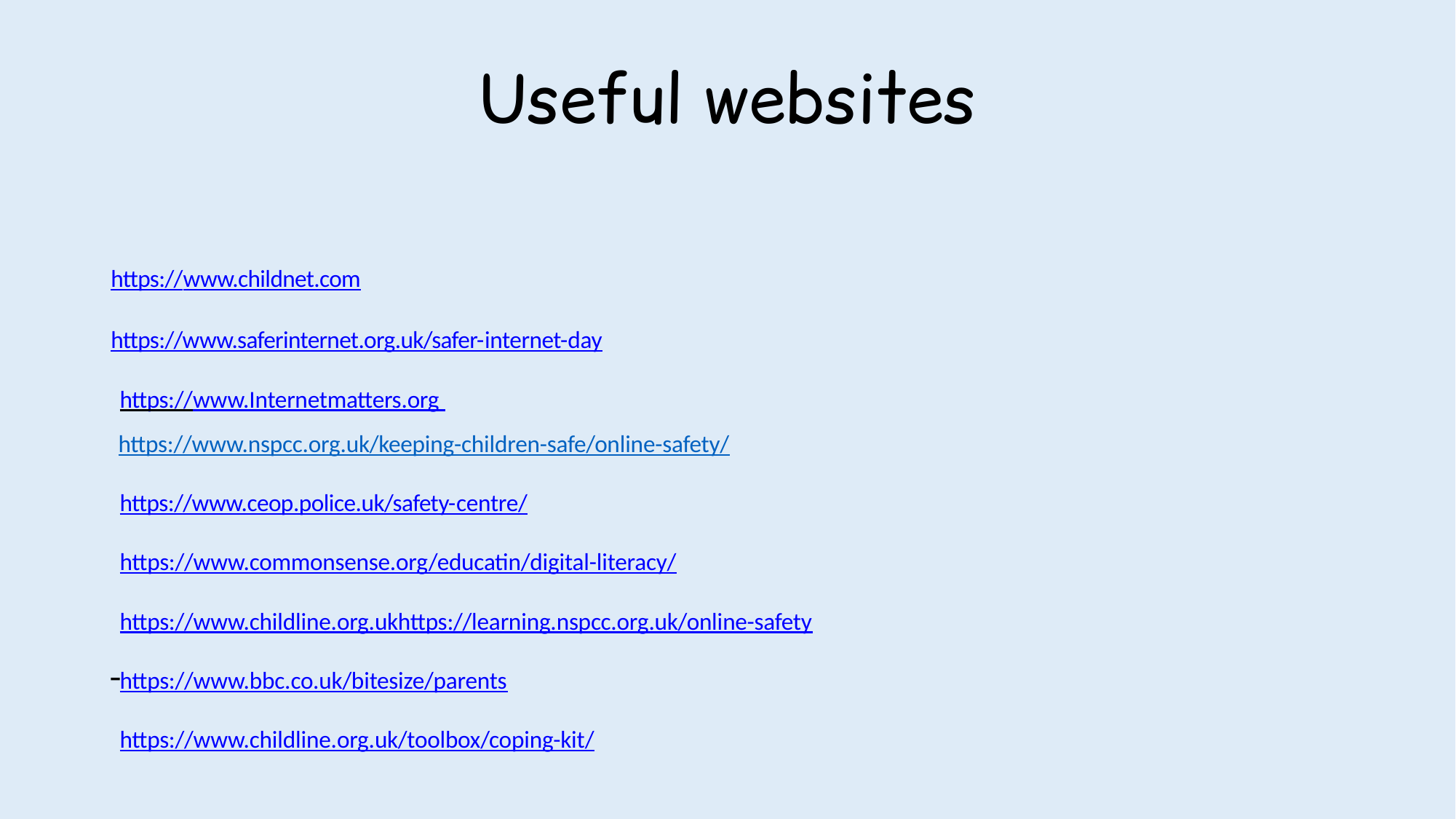

# Useful websites

https://www.childnet.com

https://www.saferinternet.org.uk/safer-internet-day
https://www.Internetmatters.org
https://www.nspcc.org.uk/keeping-children-safe/online-safety/
https://www.ceop.police.uk/safety-centre/
https://www.commonsense.org/educatin/digital-literacy/
https://www.childline.org.ukhttps://learning.nspcc.org.uk/online-safety
https://www.bbc.co.uk/bitesize/parents
https://www.childline.org.uk/toolbox/coping-kit/